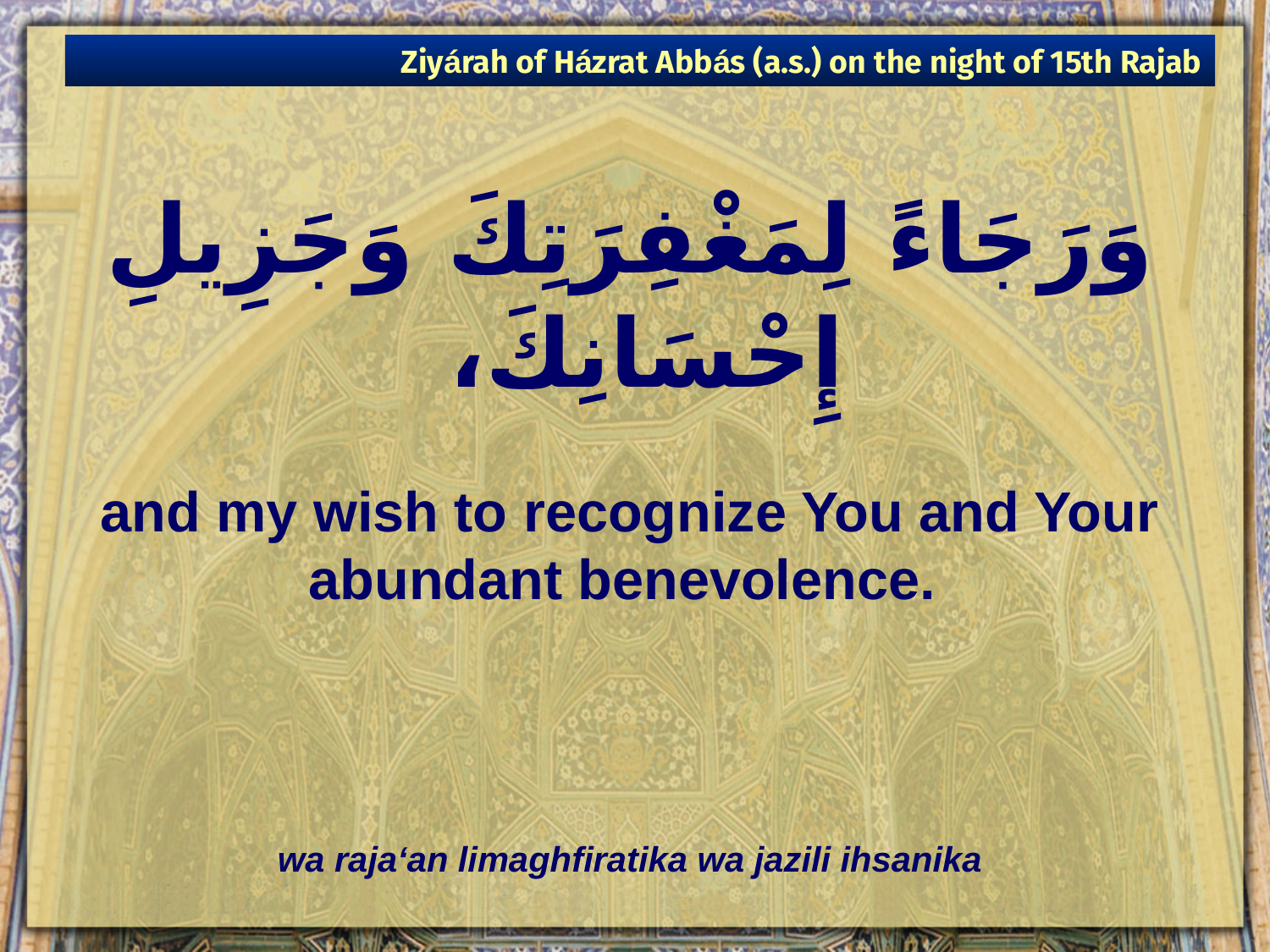

Ziyárah of Házrat Abbás (a.s.) on the night of 15th Rajab
# وَرَجَاءً لِمَغْفِرَتِكَ وَجَزِيلِ إِحْسَانِكَ،
and my wish to recognize You and Your abundant benevolence.
wa raja‘an limaghfiratika wa jazili ihsanika